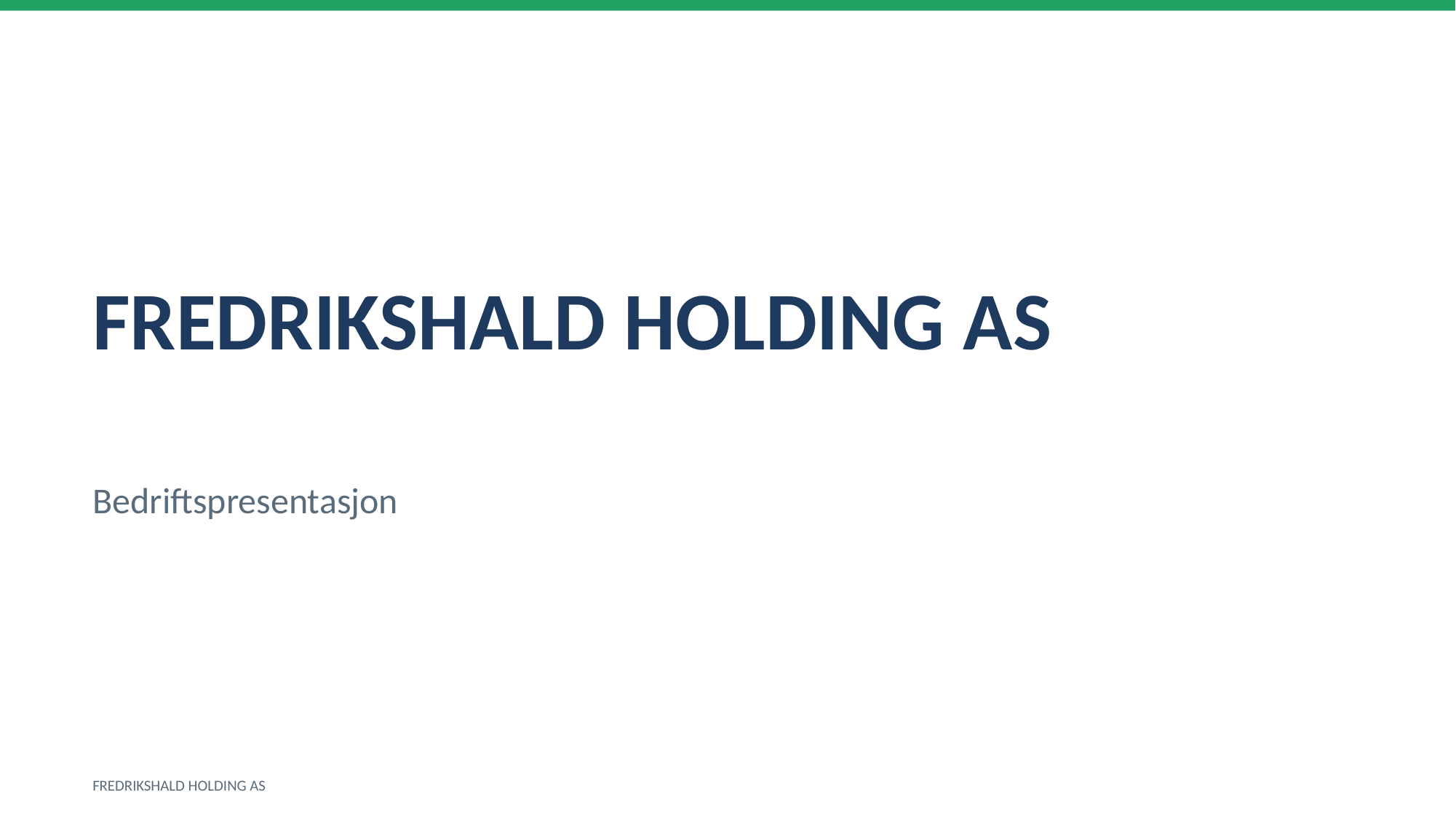

FREDRIKSHALD HOLDING AS
Bedriftspresentasjon
FREDRIKSHALD HOLDING AS